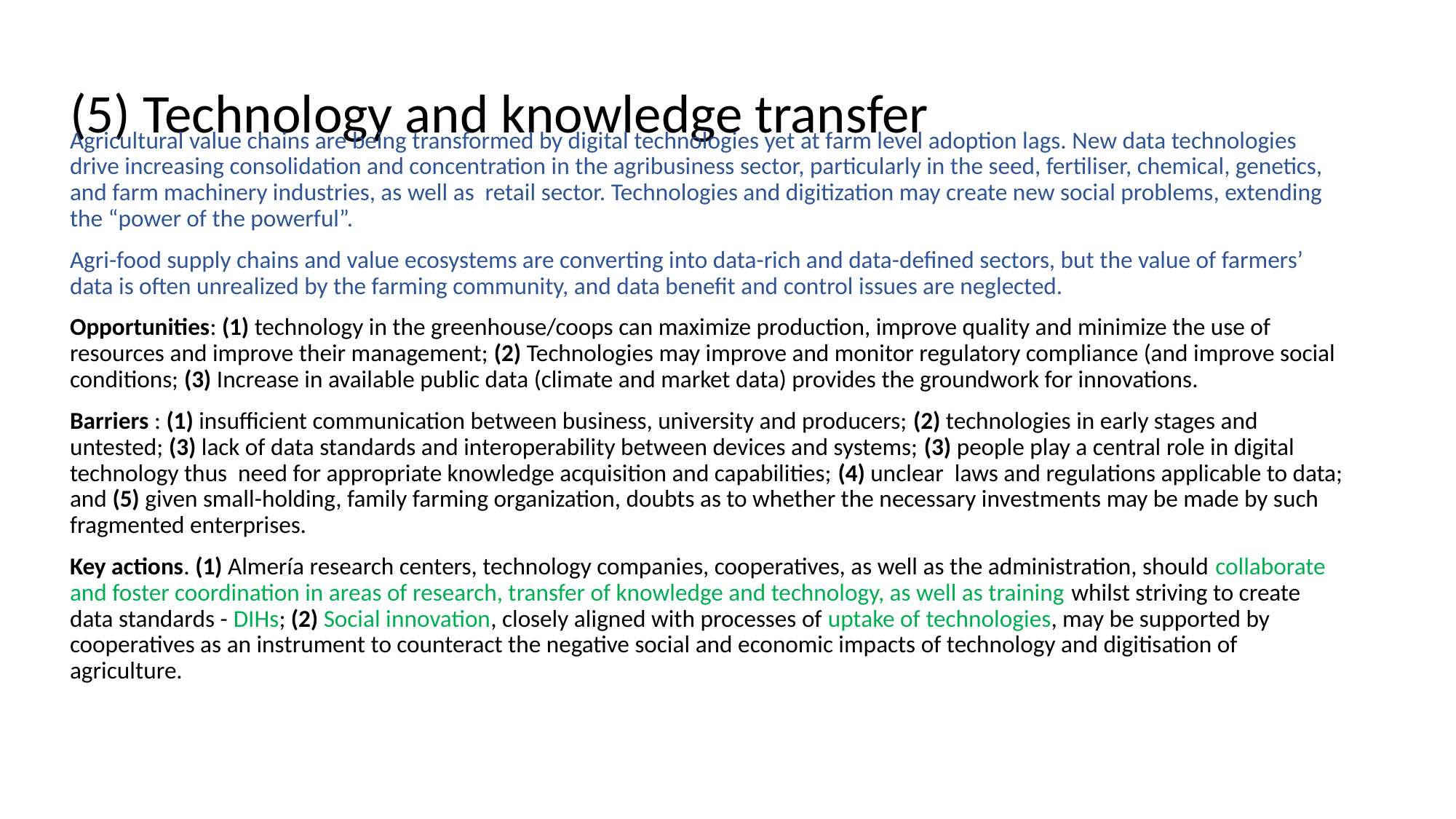

# (5) Technology and knowledge transfer
Agricultural value chains are being transformed by digital technologies yet at farm level adoption lags. New data technologies drive increasing consolidation and concentration in the agribusiness sector, particularly in the seed, fertiliser, chemical, genetics, and farm machinery industries, as well as  retail sector. Technologies and digitization may create new social problems, extending the “power of the powerful”.
Agri-food supply chains and value ecosystems are converting into data-rich and data-defined sectors, but the value of farmers’ data is often unrealized by the farming community, and data benefit and control issues are neglected.
Opportunities: (1) technology in the greenhouse/coops can maximize production, improve quality and minimize the use of resources and improve their management; (2) Technologies may improve and monitor regulatory compliance (and improve social conditions; (3) Increase in available public data (climate and market data) provides the groundwork for innovations.
Barriers : (1) insufficient communication between business, university and producers; (2) technologies in early stages and untested; (3) lack of data standards and interoperability between devices and systems; (3) people play a central role in digital technology thus  need for appropriate knowledge acquisition and capabilities; (4) unclear  laws and regulations applicable to data; and (5) given small-holding, family farming organization, doubts as to whether the necessary investments may be made by such fragmented enterprises.
Key actions. (1) Almería research centers, technology companies, cooperatives, as well as the administration, should collaborate and foster coordination in areas of research, transfer of knowledge and technology, as well as training whilst striving to create data standards - DIHs; (2) Social innovation, closely aligned with processes of uptake of technologies, may be supported by cooperatives as an instrument to counteract the negative social and economic impacts of technology and digitisation of agriculture.